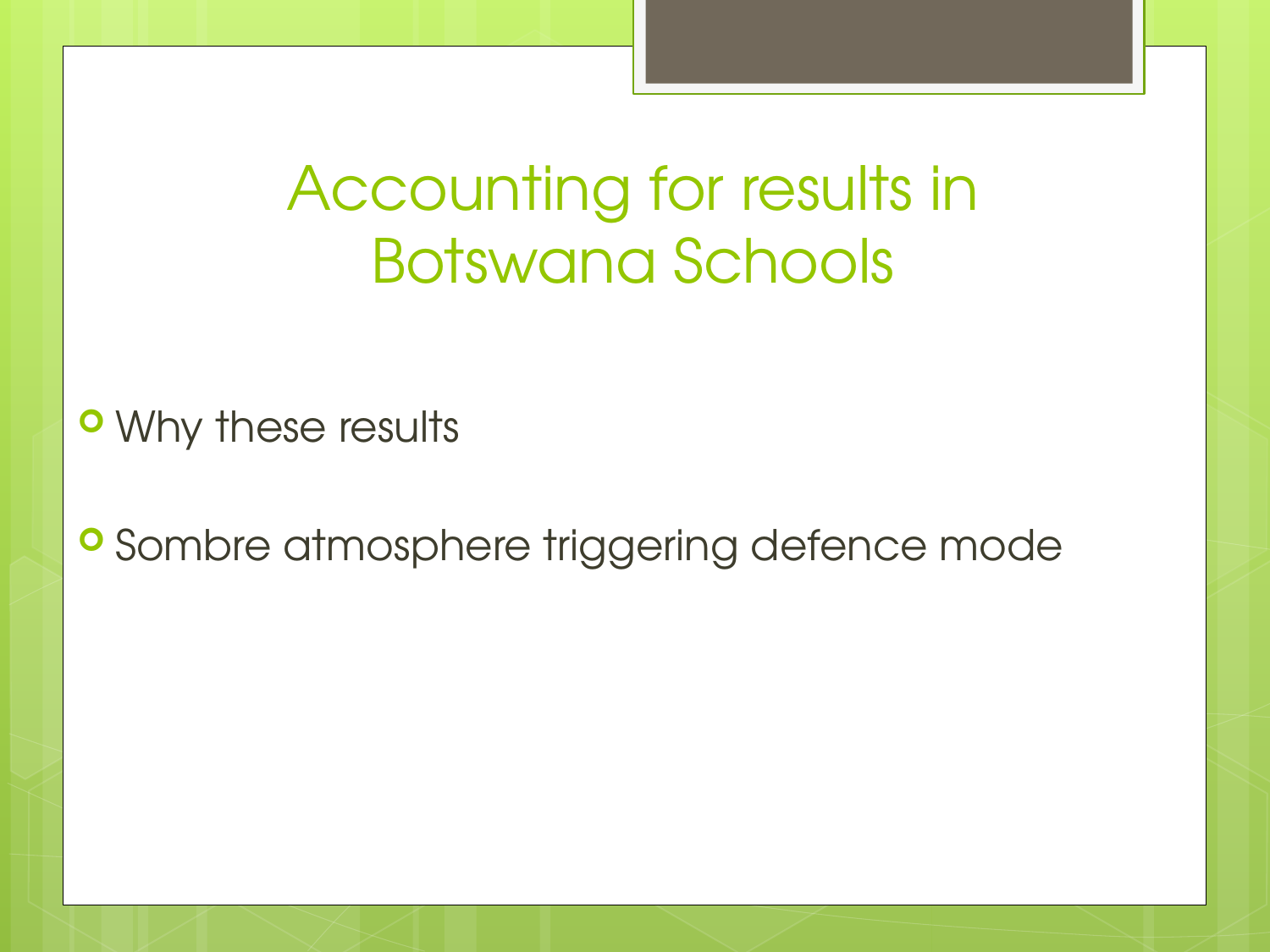

# Accounting for results in Botswana Schools

Why these results

Sombre atmosphere triggering defence mode